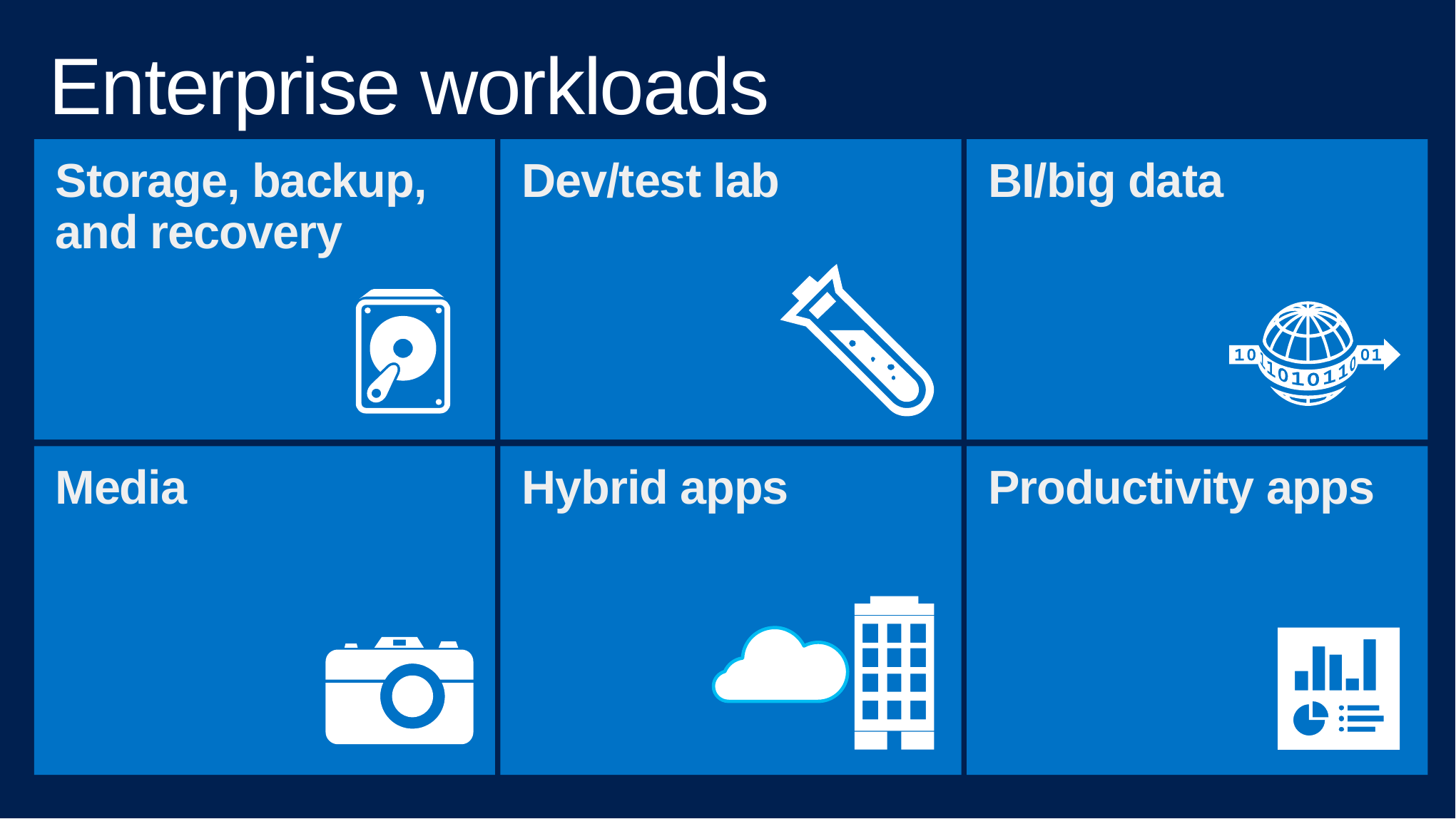

# Enterprise workloads
Storage, backup,
and recovery

Dev/test lab

BI/big data

Media

Hybrid apps

Productivity apps